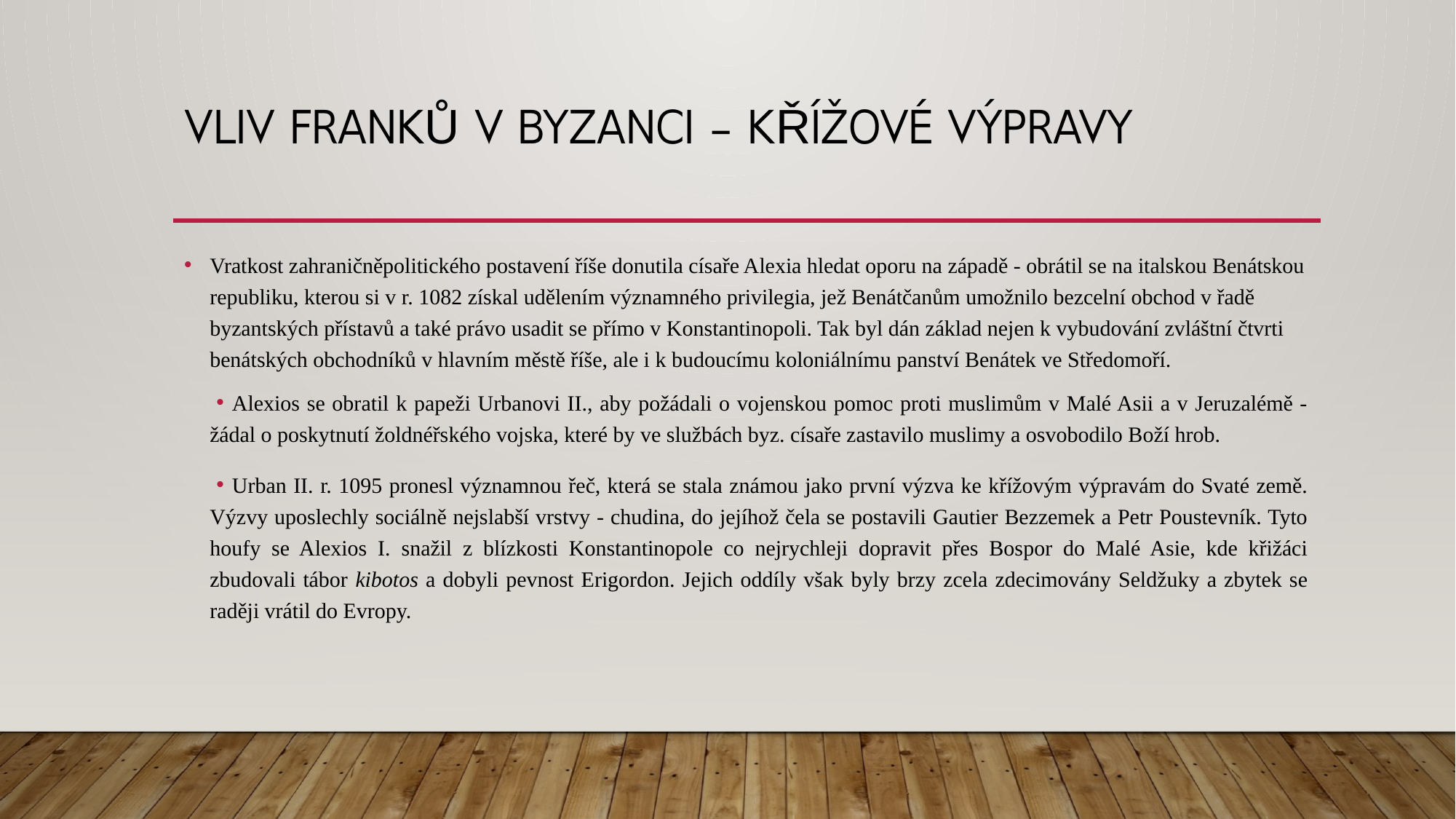

# Vliv franků v Byzanci – křížové výpravy
Vratkost zahraničněpolitického postavení říše donutila císaře Alexia hledat oporu na západě - obrátil se na italskou Benátskou republiku, kterou si v r. 1082 získal udělením významného privilegia, jež Benátčanům umožnilo bezcelní obchod v řadě byzantských přístavů a také právo usadit se přímo v Konstantinopoli. Tak byl dán základ nejen k vybudování zvláštní čtvrti benátských obchodníků v hlavním městě říše, ale i k budoucímu koloniálnímu panství Benátek ve Středomoří.
Alexios se obratil k papeži Urbanovi II., aby požádali o vojenskou pomoc proti muslimům v Malé Asii a v Jeruzalémě - žádal o poskytnutí žoldnéřského vojska, které by ve službách byz. císaře zastavilo muslimy a osvobodilo Boží hrob.
Urban II. r. 1095 pronesl významnou řeč, která se stala známou jako první výzva ke křížovým výpravám do Svaté země. Výzvy uposlechly sociálně nejslabší vrstvy - chudina, do jejíhož čela se postavili Gautier Bezzemek a Petr Poustevník. Tyto houfy se Alexios I. snažil z blízkosti Konstantinopole co nejrychleji dopravit přes Bospor do Malé Asie, kde křižáci zbudovali tábor kibotos a dobyli pevnost Erigordon. Jejich oddíly však byly brzy zcela zdecimovány Seldžuky a zbytek se raději vrátil do Evropy.